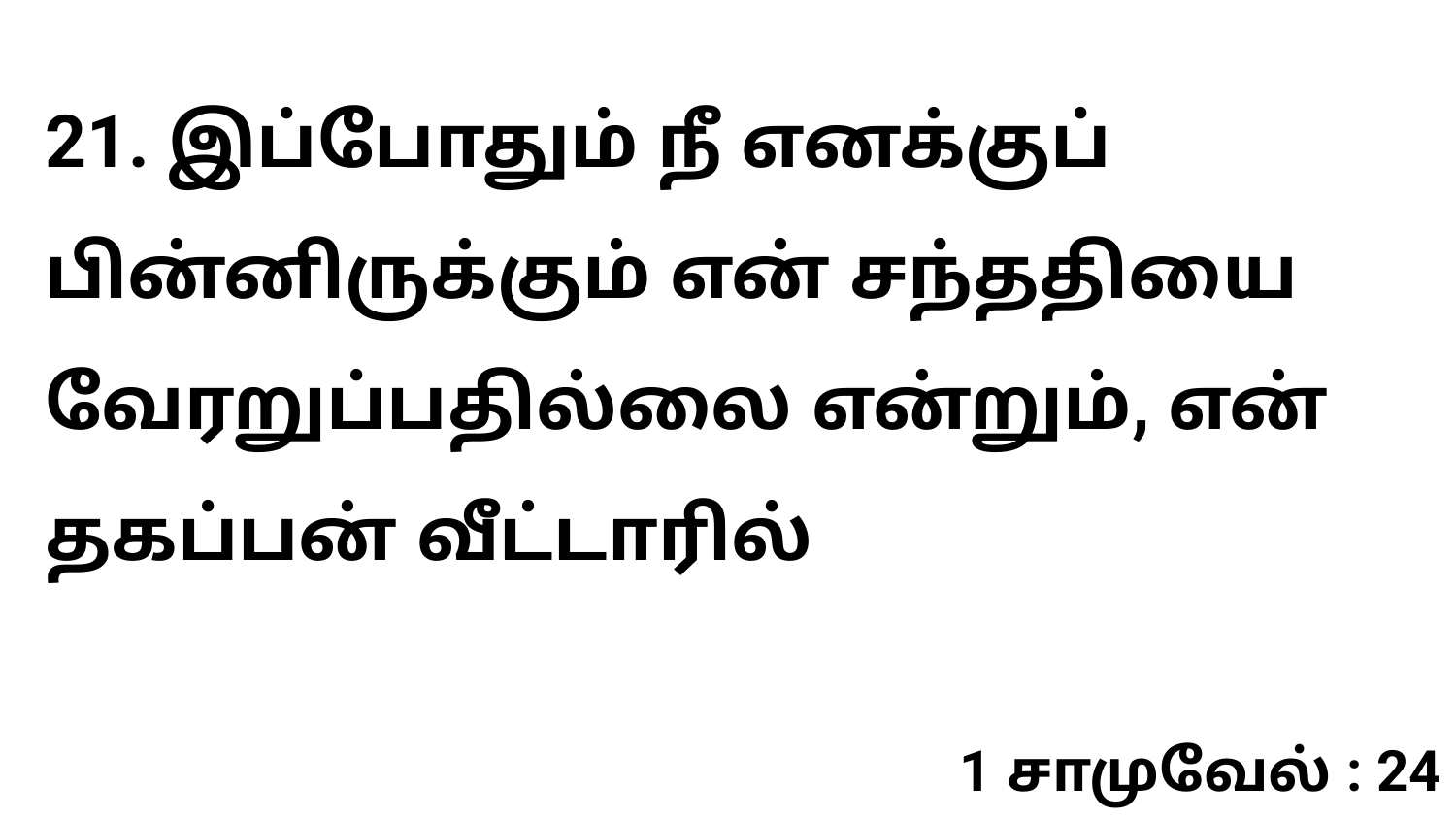

21. இப்போதும் நீ எனக்குப் பின்னிருக்கும் என் சந்ததியை வேரறுப்பதில்லை என்றும், என் தகப்பன் வீட்டாரில்
1 சாமுவேல் : 24